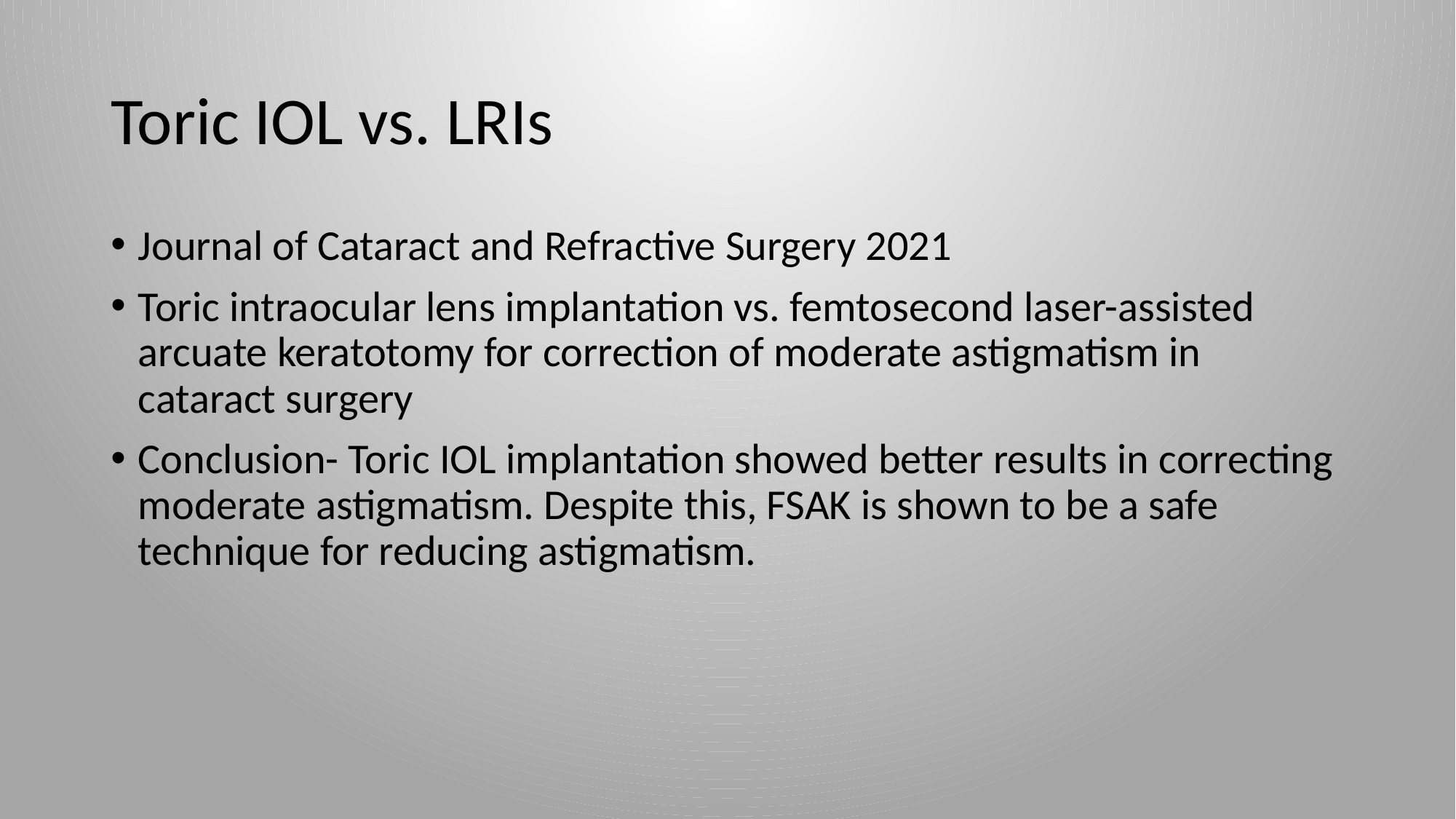

# Toric IOL vs. LRIs
Journal of Cataract and Refractive Surgery 2021
Toric intraocular lens implantation vs. femtosecond laser-assisted arcuate keratotomy for correction of moderate astigmatism in cataract surgery
Conclusion- Toric IOL implantation showed better results in correcting moderate astigmatism. Despite this, FSAK is shown to be a safe technique for reducing astigmatism.